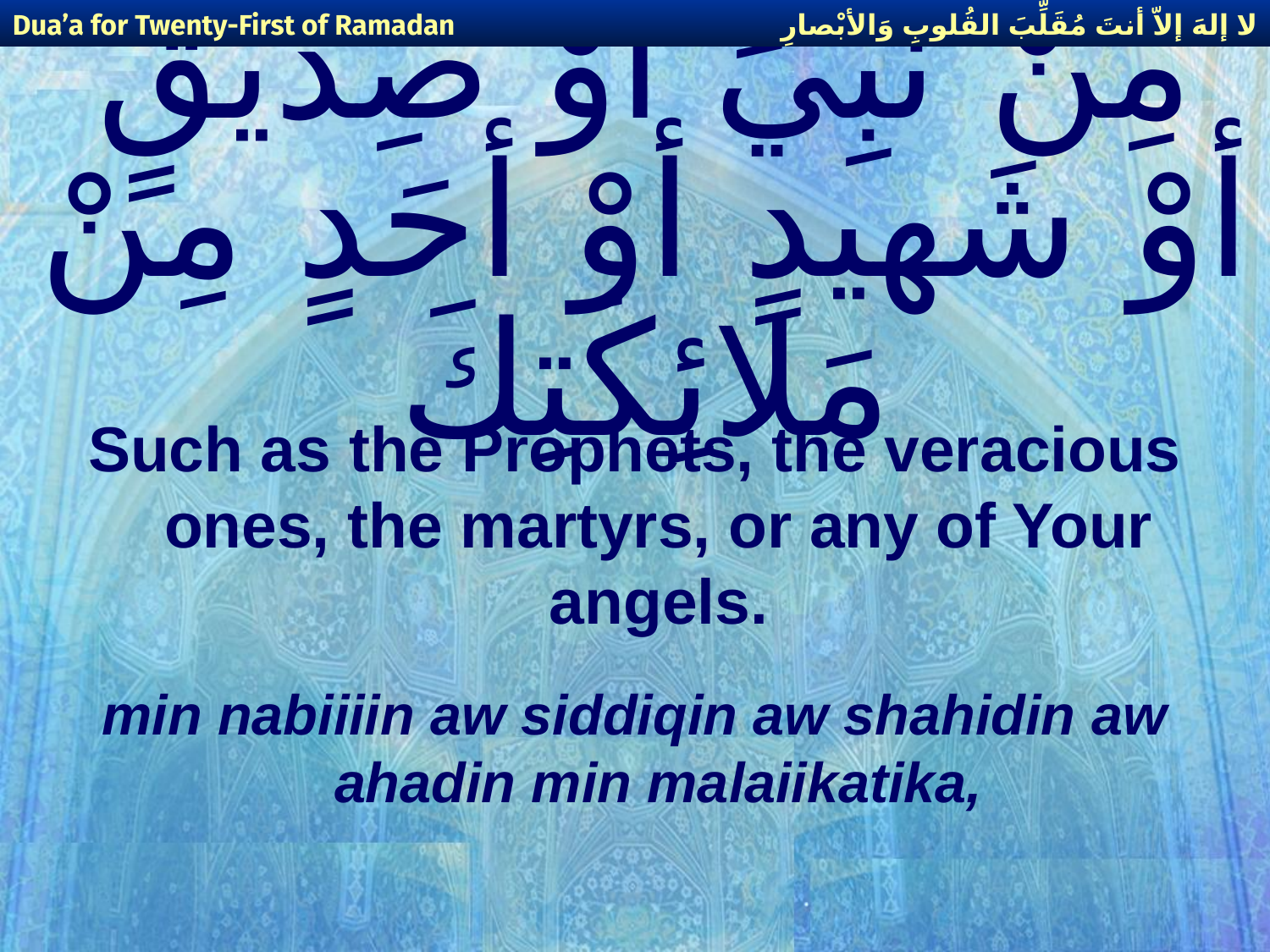

لا إلهَ إلاّ أنتَ مُقَلِّبَ القُلوبِ وَالأبْصارِ
Dua’a for Twenty-First of Ramadan
# مِنْ نَبِيٍّ أوْ صِدّيقٍ أوْ شَهيدٍ أوْ أحَدٍ مِنْ مَلائِكَتِكَ
Such as the Prophets, the veracious ones, the martyrs, or any of Your angels.
min nabiiiin aw siddiqin aw shahidin aw ahadin min malaiikatika,